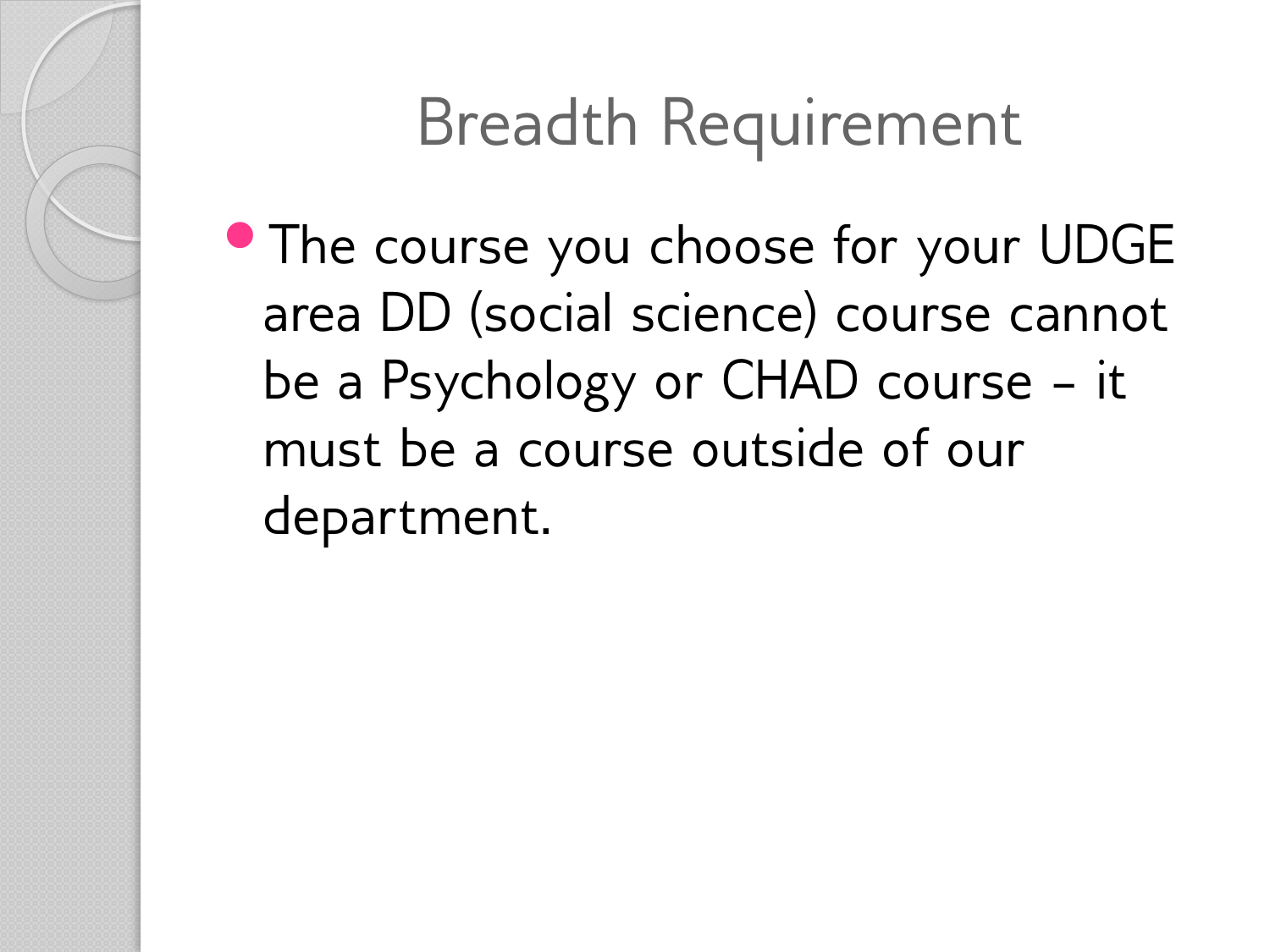

# Breadth Requirement
The course you choose for your UDGE area DD (social science) course cannot be a Psychology or CHAD course – it must be a course outside of our department.